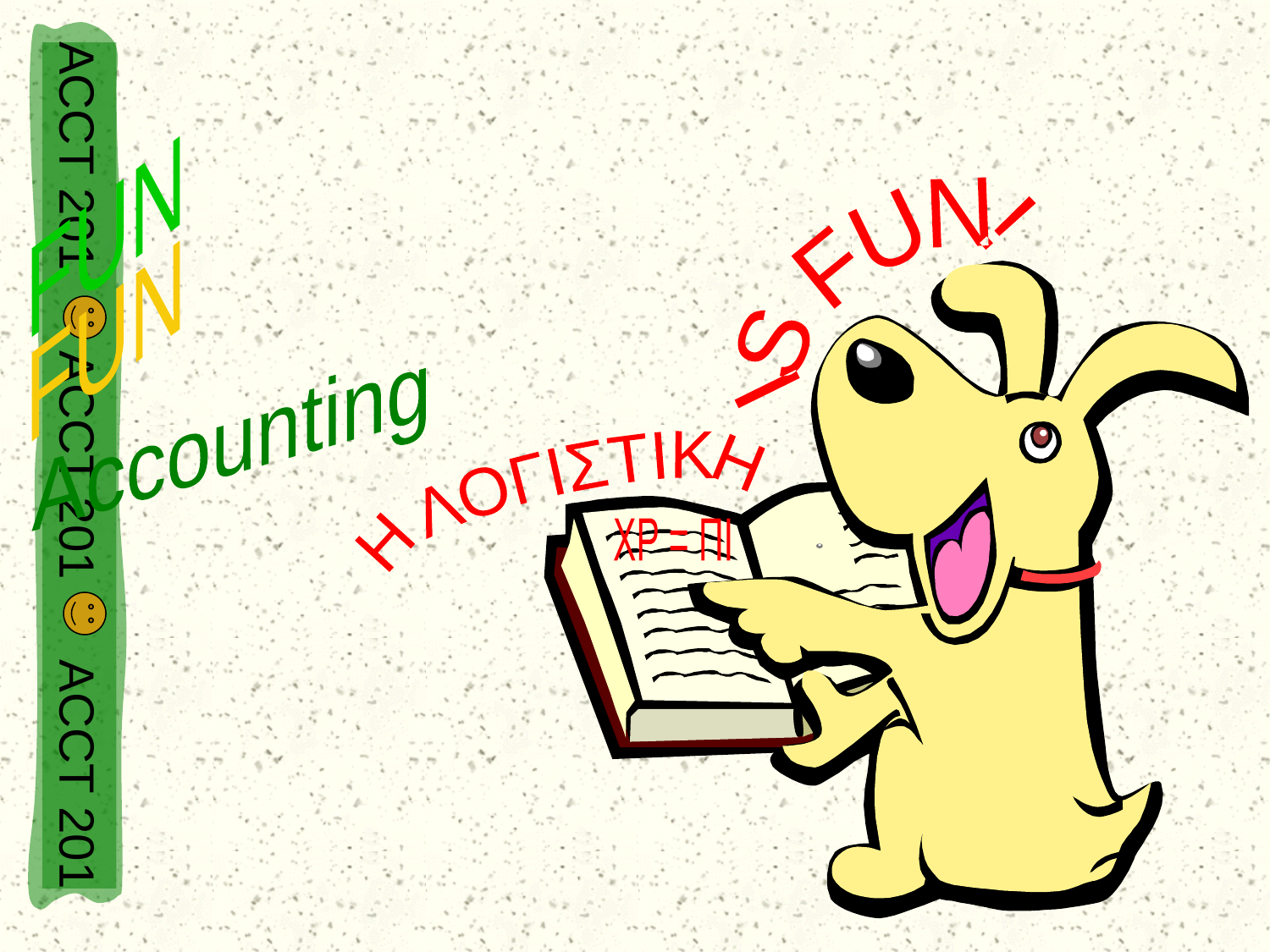

FUN
IS FUN!
FUN

ΧΡ = ΠΙ

Accounting
Η ΛΟΓΙΣΤΙΚΗ